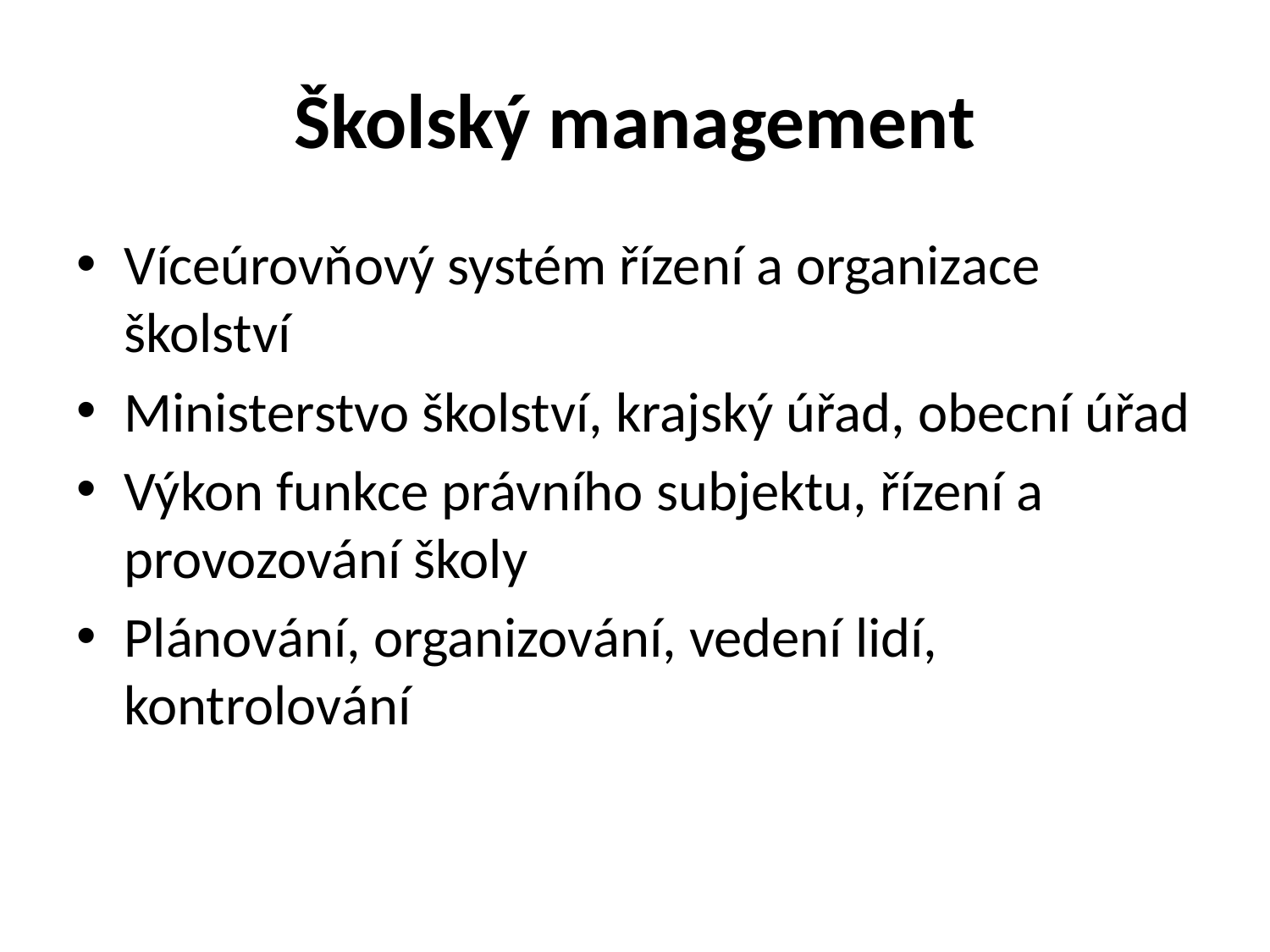

# Školský management
Víceúrovňový systém řízení a organizace školství
Ministerstvo školství, krajský úřad, obecní úřad
Výkon funkce právního subjektu, řízení a provozování školy
Plánování, organizování, vedení lidí, kontrolování